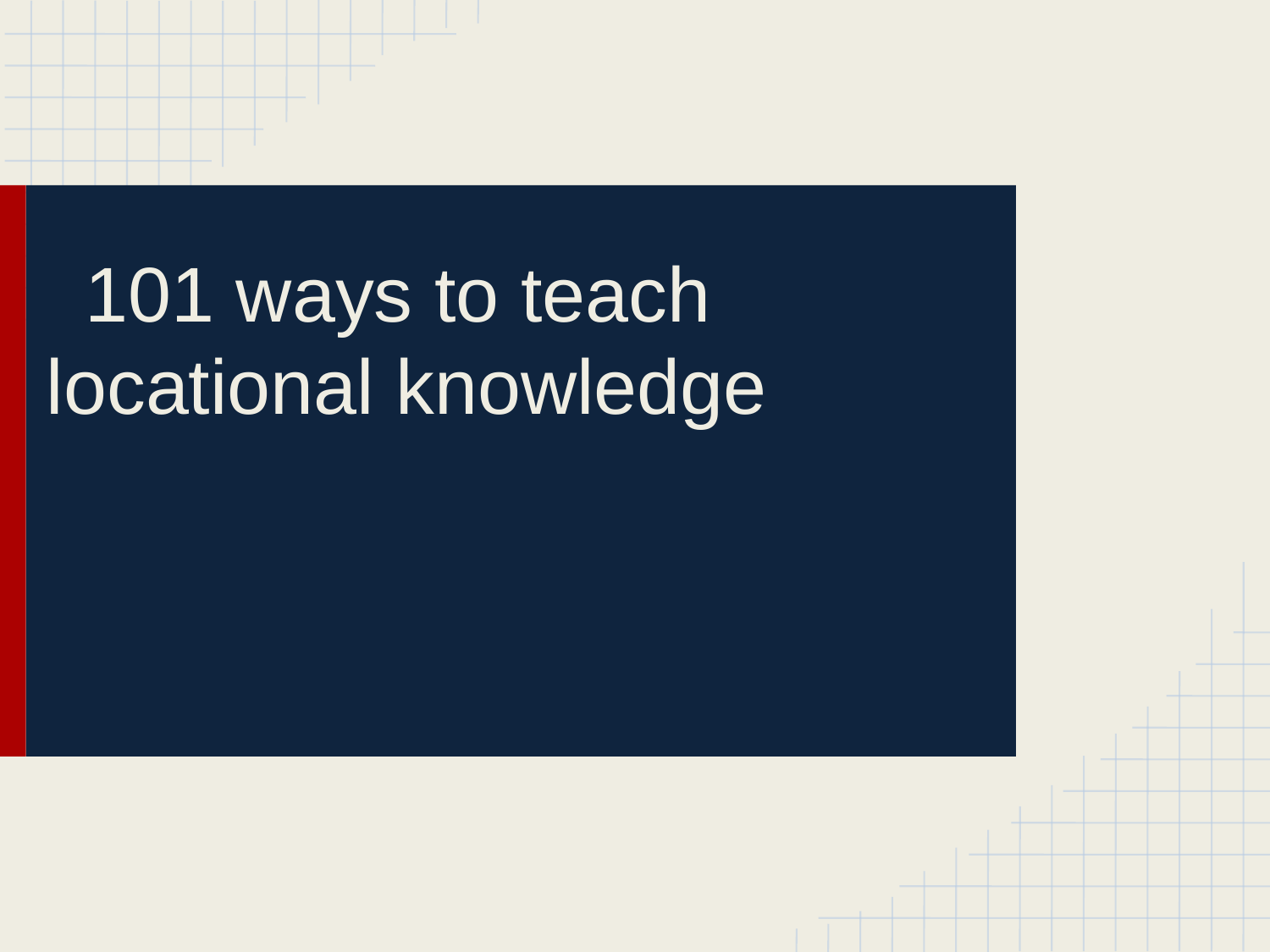

# 101 ways to teach locational knowledge